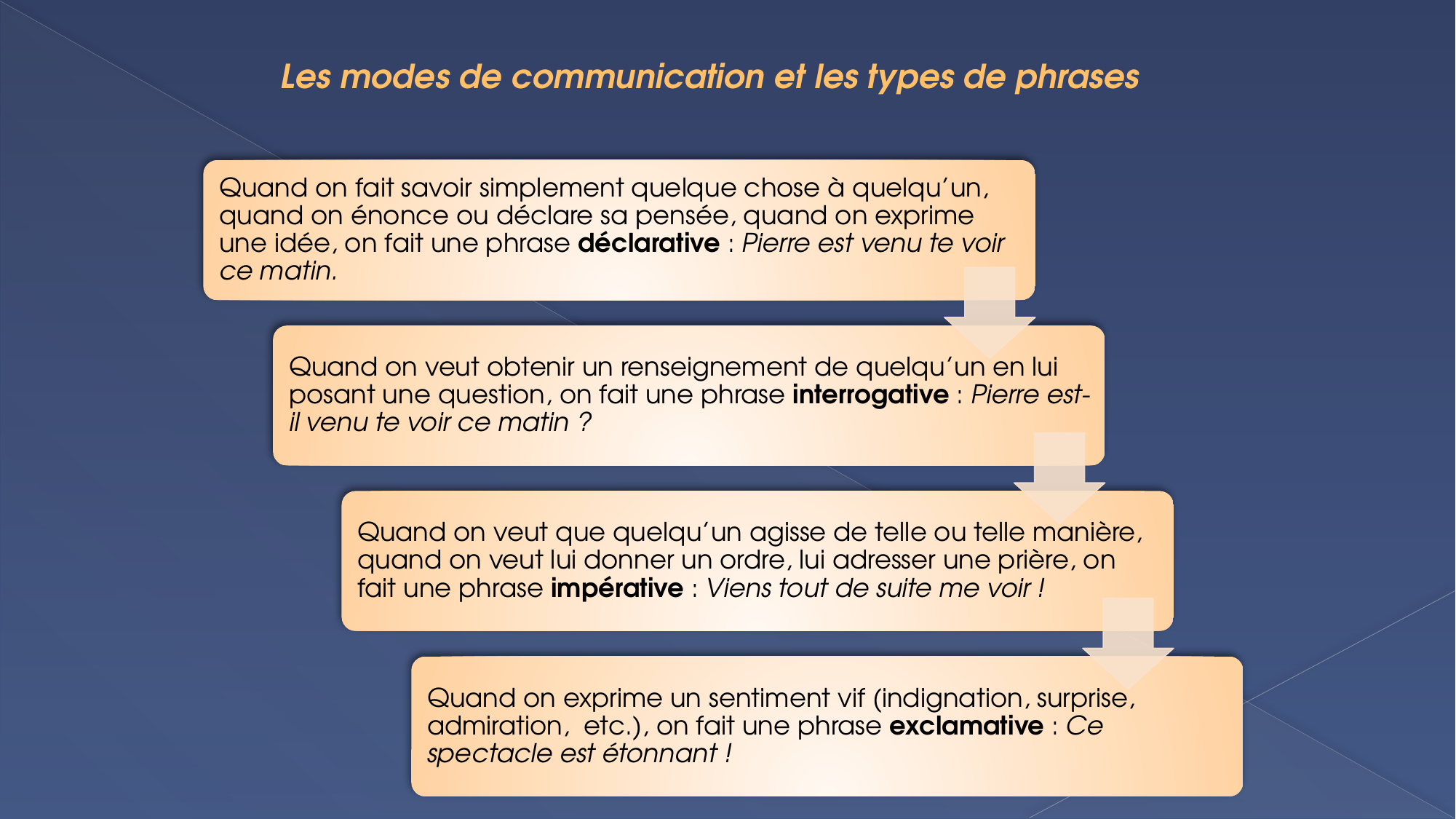

# Les modes de communication et les types de phrases
Quand on fait savoir simplement quelque chose à quelqu’un, quand on énonce ou déclare sa pensée, quand on exprime une idée, on fait une phrase déclarative : Pierre est venu te voir ce matin.
Quand on veut obtenir un renseignement de quelqu’un en lui posant une question, on fait une phrase interrogative : Pierre est-il venu te voir ce matin ?
Quand on veut que quelqu’un agisse de telle ou telle manière, quand on veut lui donner un ordre, lui adresser une prière, on fait une phrase impérative : Viens tout de suite me voir !
Quand on exprime un sentiment vif (indignation, surprise, admiration,  etc.), on fait une phrase exclamative : Ce spectacle est étonnant !